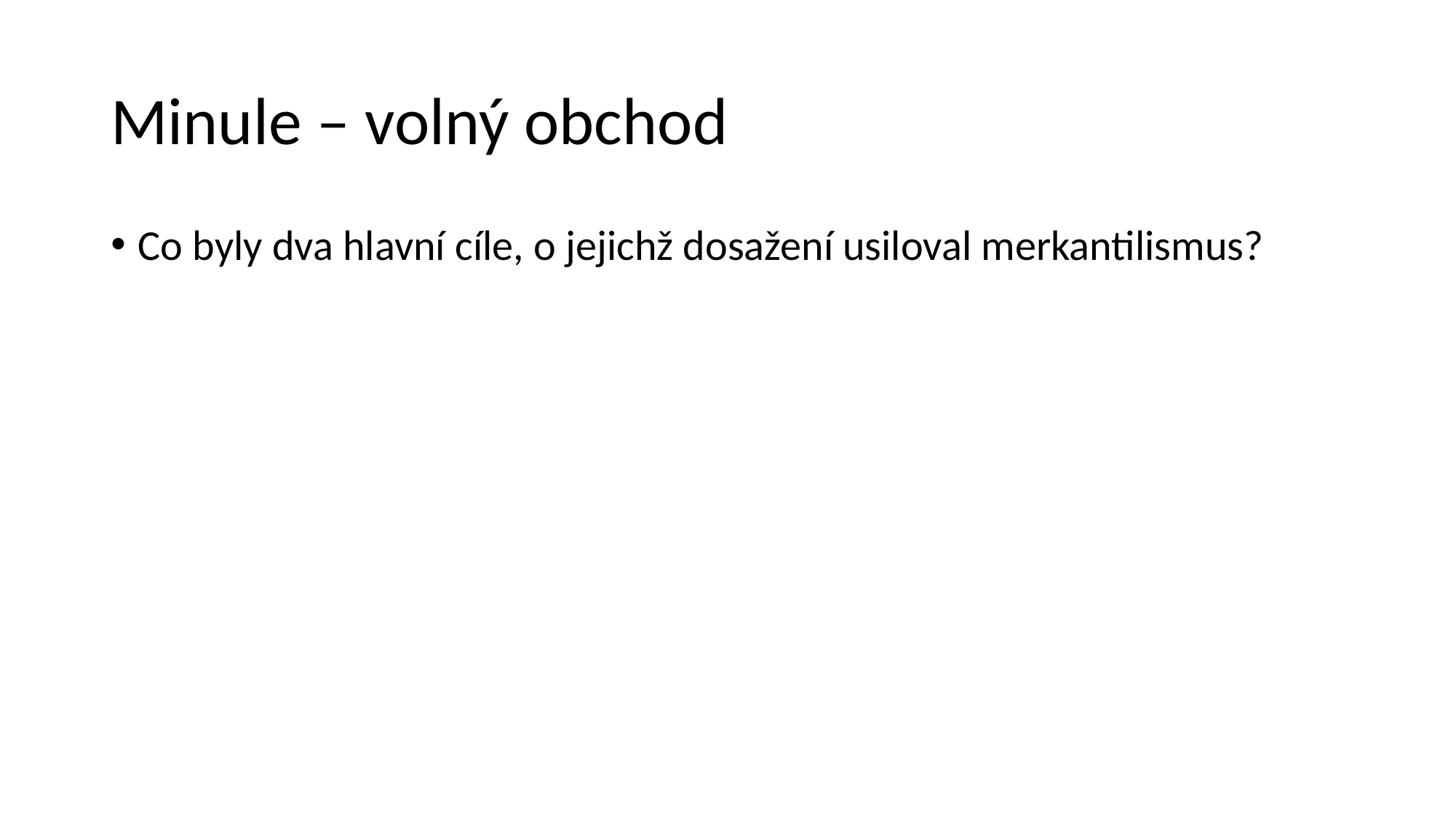

# Minule – volný obchod
Co byly dva hlavní cíle, o jejichž dosažení usiloval merkantilismus?